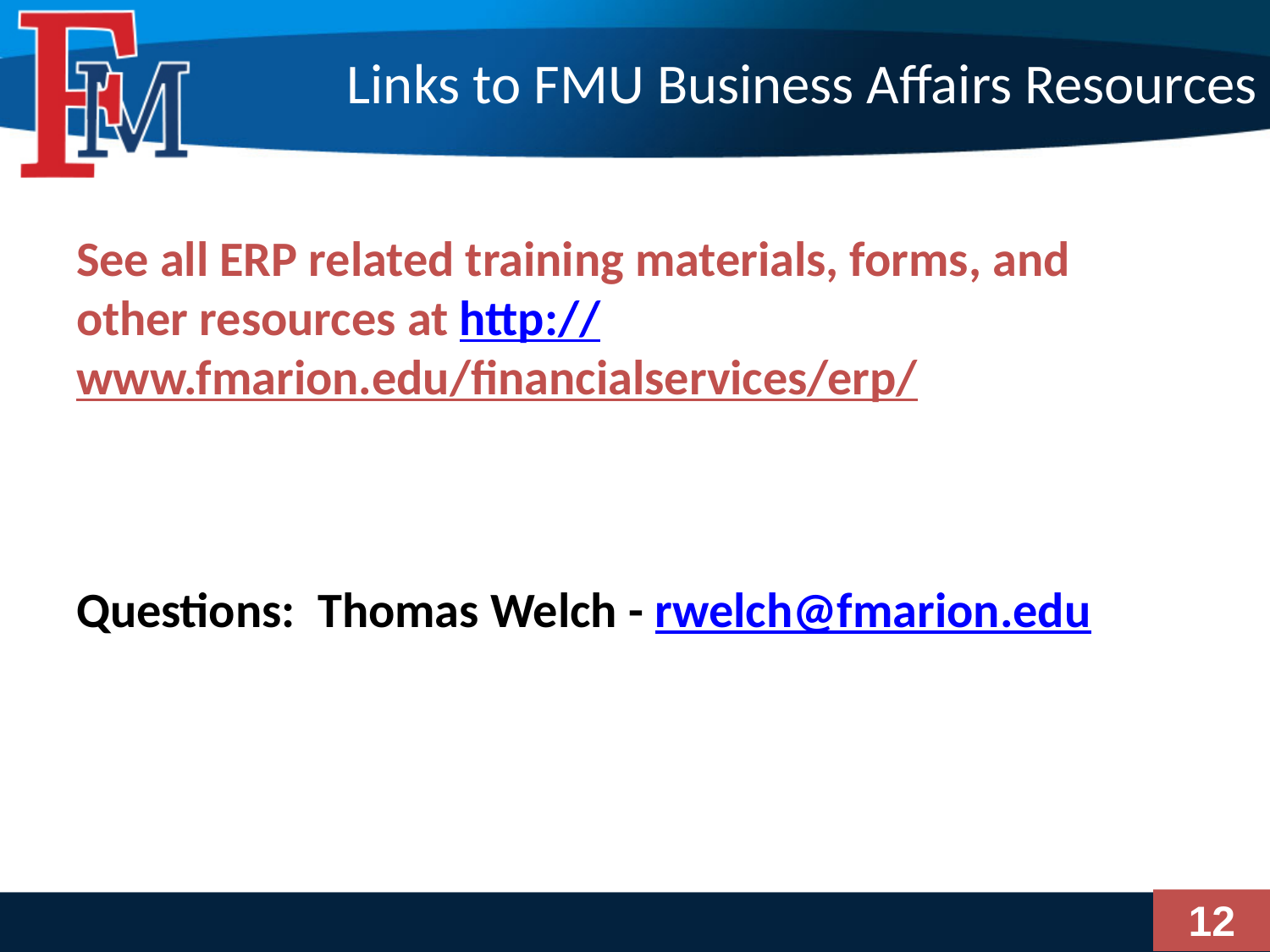

# Links to FMU Business Affairs Resources
See all ERP related training materials, forms, and other resources at http://www.fmarion.edu/financialservices/erp/
Questions:  Thomas Welch - rwelch@fmarion.edu

12